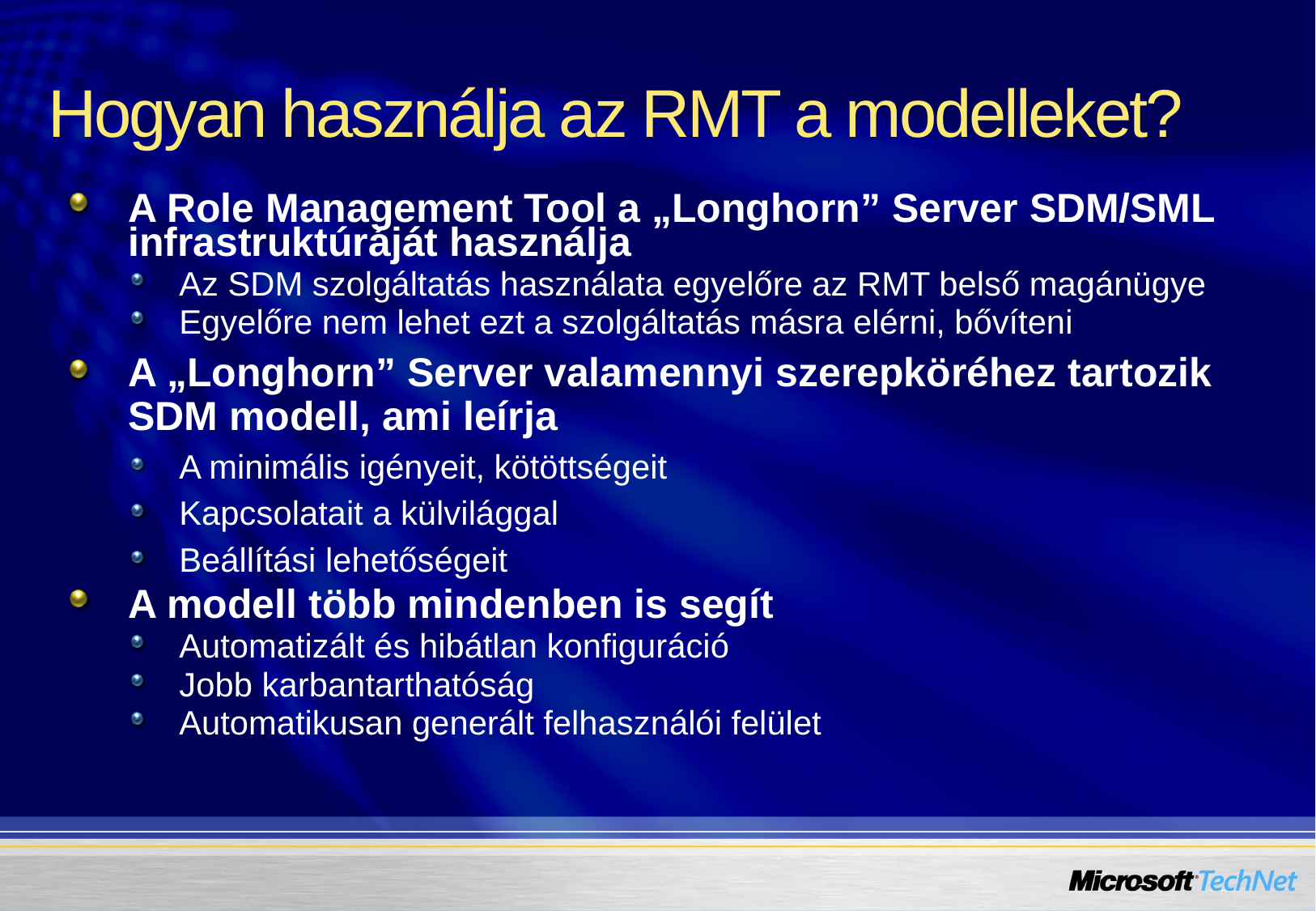

# Hogyan használja az RMT a modelleket?
A Role Management Tool a „Longhorn” Server SDM/SML infrastruktúráját használja
Az SDM szolgáltatás használata egyelőre az RMT belső magánügye
Egyelőre nem lehet ezt a szolgáltatás másra elérni, bővíteni
A „Longhorn” Server valamennyi szerepköréhez tartozik SDM modell, ami leírja
A minimális igényeit, kötöttségeit
Kapcsolatait a külvilággal
Beállítási lehetőségeit
A modell több mindenben is segít
Automatizált és hibátlan konfiguráció
Jobb karbantarthatóság
Automatikusan generált felhasználói felület